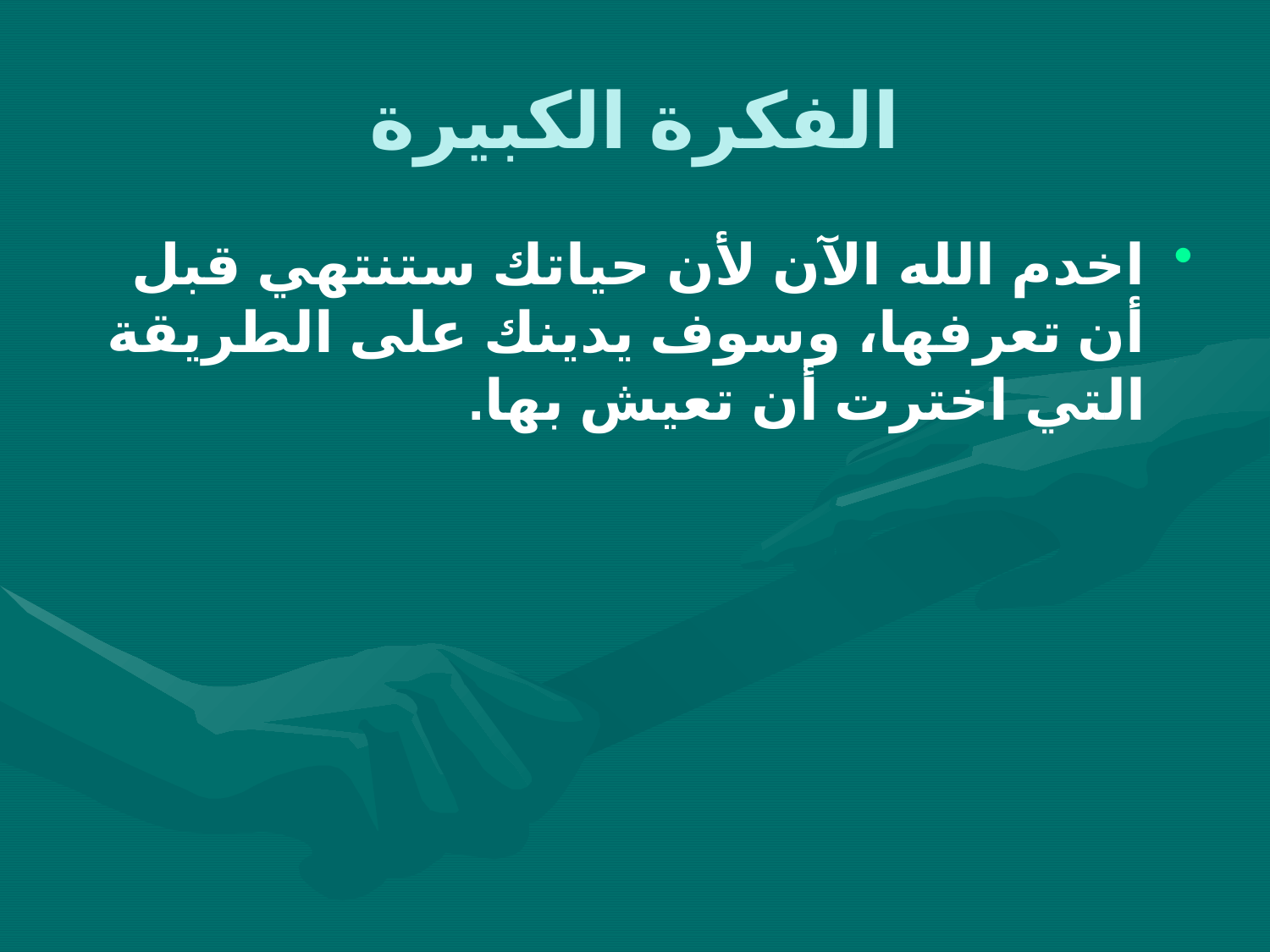

# الفكرة الكبيرة
اخدم الله الآن لأن حياتك ستنتهي قبل أن تعرفها، وسوف يدينك على الطريقة التي اخترت أن تعيش بها.